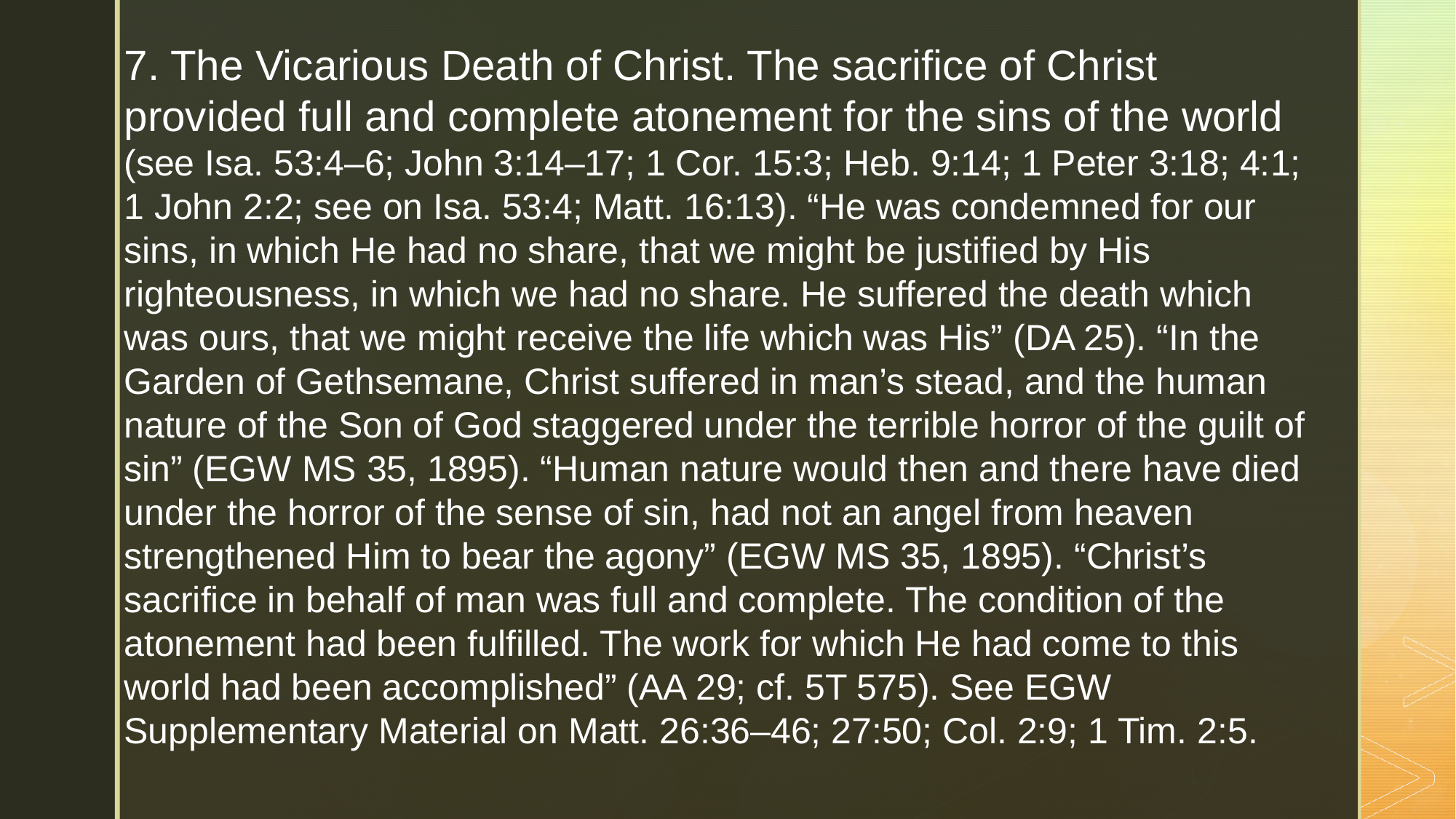

7. The Vicarious Death of Christ. The sacrifice of Christ provided full and complete atonement for the sins of the world (see Isa. 53:4–6; John 3:14–17; 1 Cor. 15:3; Heb. 9:14; 1 Peter 3:18; 4:1; 1 John 2:2; see on Isa. 53:4; Matt. 16:13). “He was condemned for our sins, in which He had no share, that we might be justified by His righteousness, in which we had no share. He suffered the death which was ours, that we might receive the life which was His” (DA 25). “In the Garden of Gethsemane, Christ suffered in man’s stead, and the human nature of the Son of God staggered under the terrible horror of the guilt of sin” (EGW MS 35, 1895). “Human nature would then and there have died under the horror of the sense of sin, had not an angel from heaven strengthened Him to bear the agony” (EGW MS 35, 1895). “Christ’s sacrifice in behalf of man was full and complete. The condition of the atonement had been fulfilled. The work for which He had come to this world had been accomplished” (AA 29; cf. 5T 575). See EGW Supplementary Material on Matt. 26:36–46; 27:50; Col. 2:9; 1 Tim. 2:5.